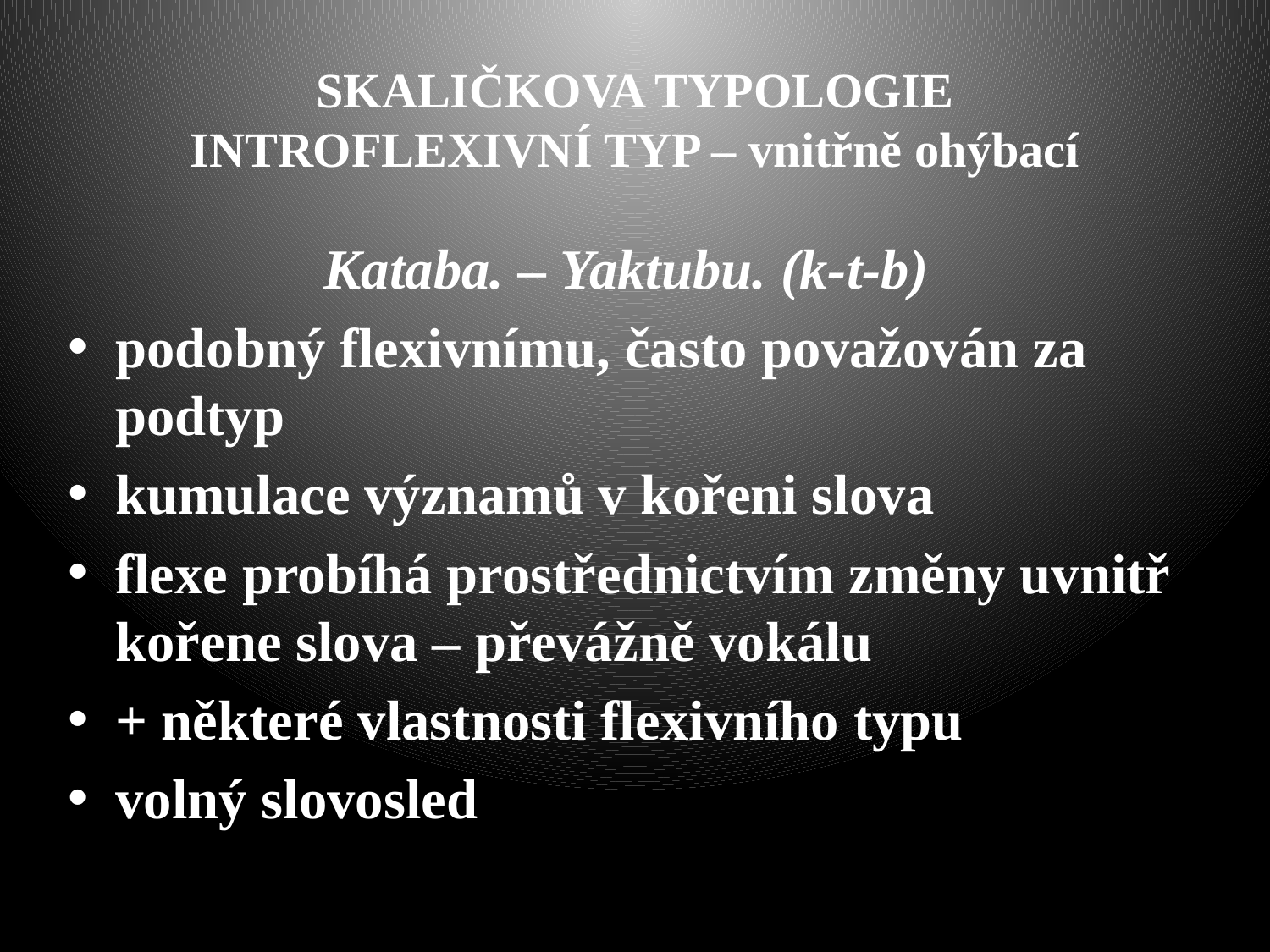

# SKALIČKOVA TYPOLOGIE INTROFLEXIVNÍ TYP – vnitřně ohýbací
Kataba. – Yaktubu. (k-t-b)
podobný flexivnímu, často považován za podtyp
kumulace významů v kořeni slova
flexe probíhá prostřednictvím změny uvnitř kořene slova – převážně vokálu
+ některé vlastnosti flexivního typu
volný slovosled